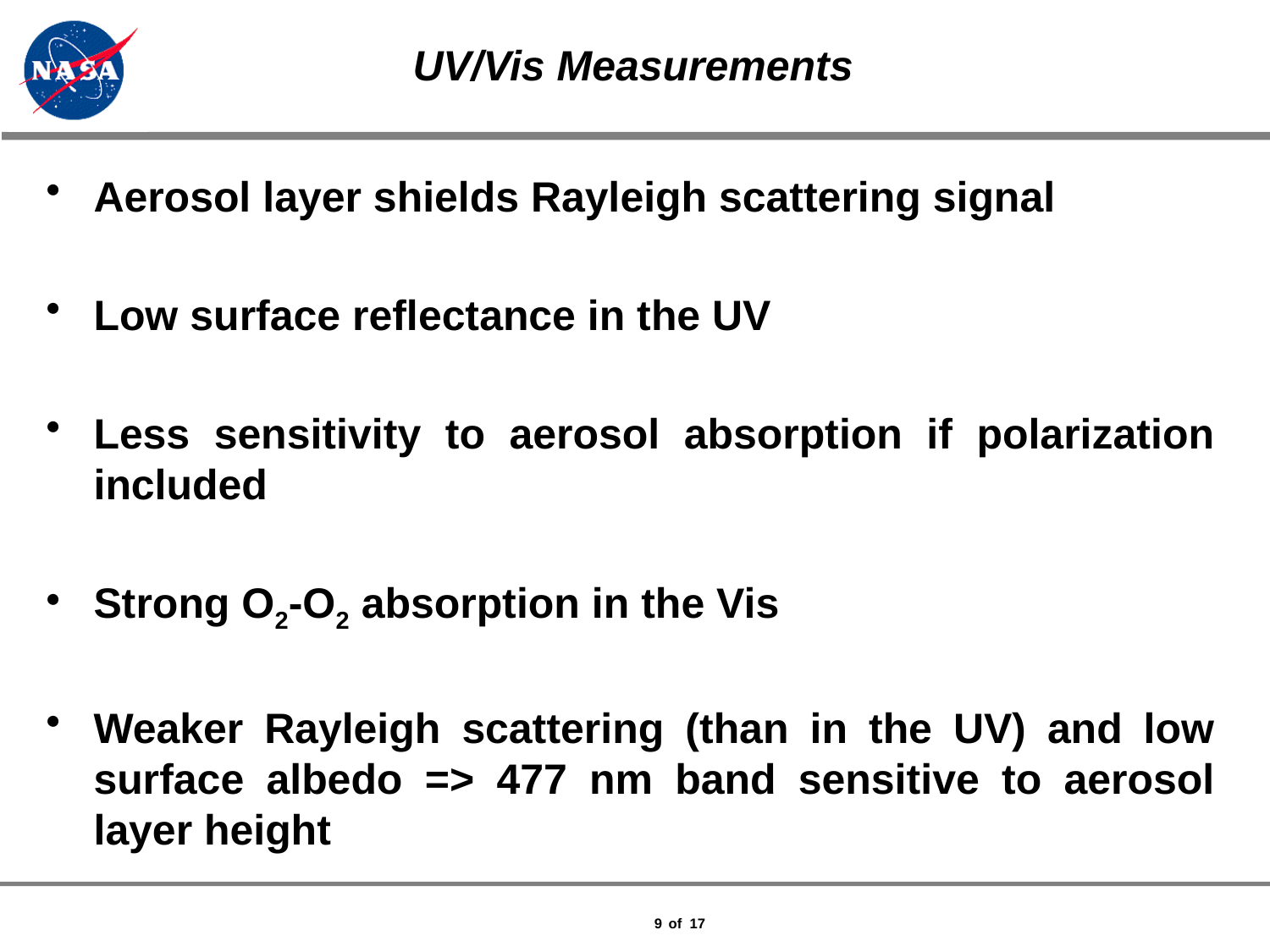

# UV/Vis Measurements
Aerosol layer shields Rayleigh scattering signal

Low surface reflectance in the UV

Less sensitivity to aerosol absorption if polarization included

Strong O2-O2 absorption in the Vis

Weaker Rayleigh scattering (than in the UV) and low surface albedo => 477 nm band sensitive to aerosol layer height